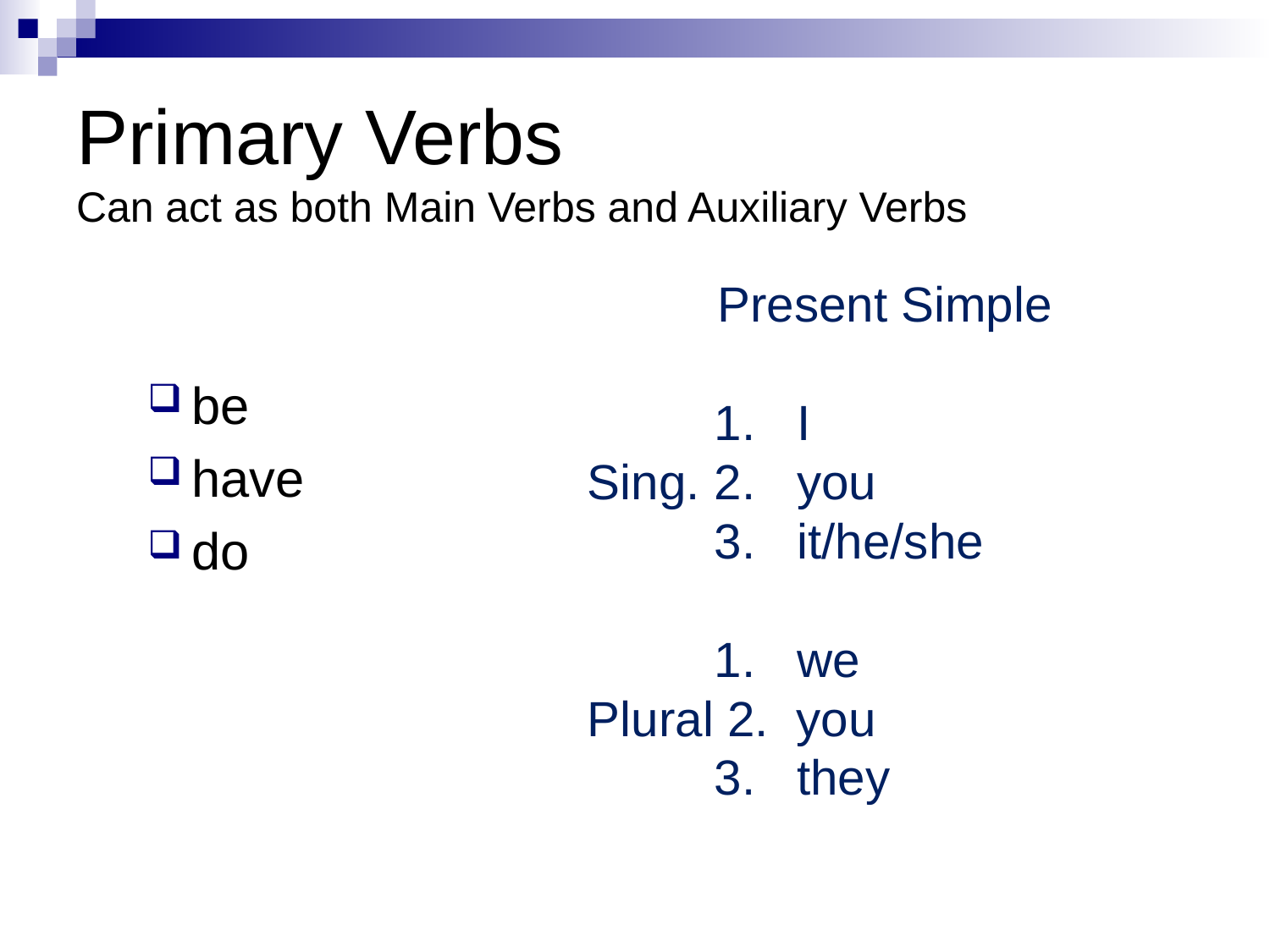

# Primary Verbs Can act as both Main Verbs and Auxiliary Verbs
Present Simple

	1.   I
Sing.	2.   you
	3.   it/he/she

	1.   we
Plural 2.  you
	3.   they

be
have
do